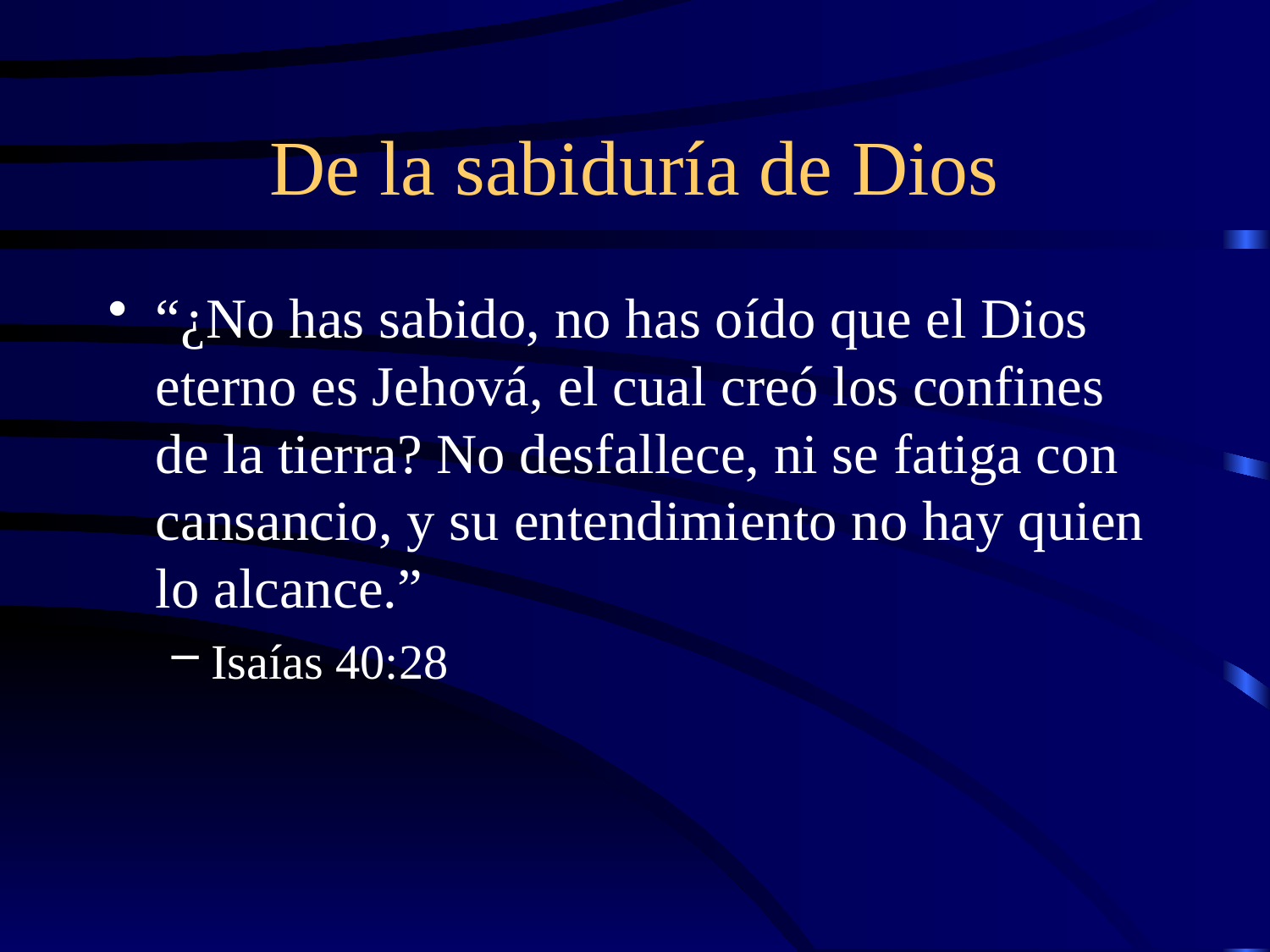

# De la sabiduría de Dios
“¿No has sabido, no has oído que el Dios eterno es Jehová, el cual creó los confines de la tierra? No desfallece, ni se fatiga con cansancio, y su entendimiento no hay quien lo alcance.”
Isaías 40:28